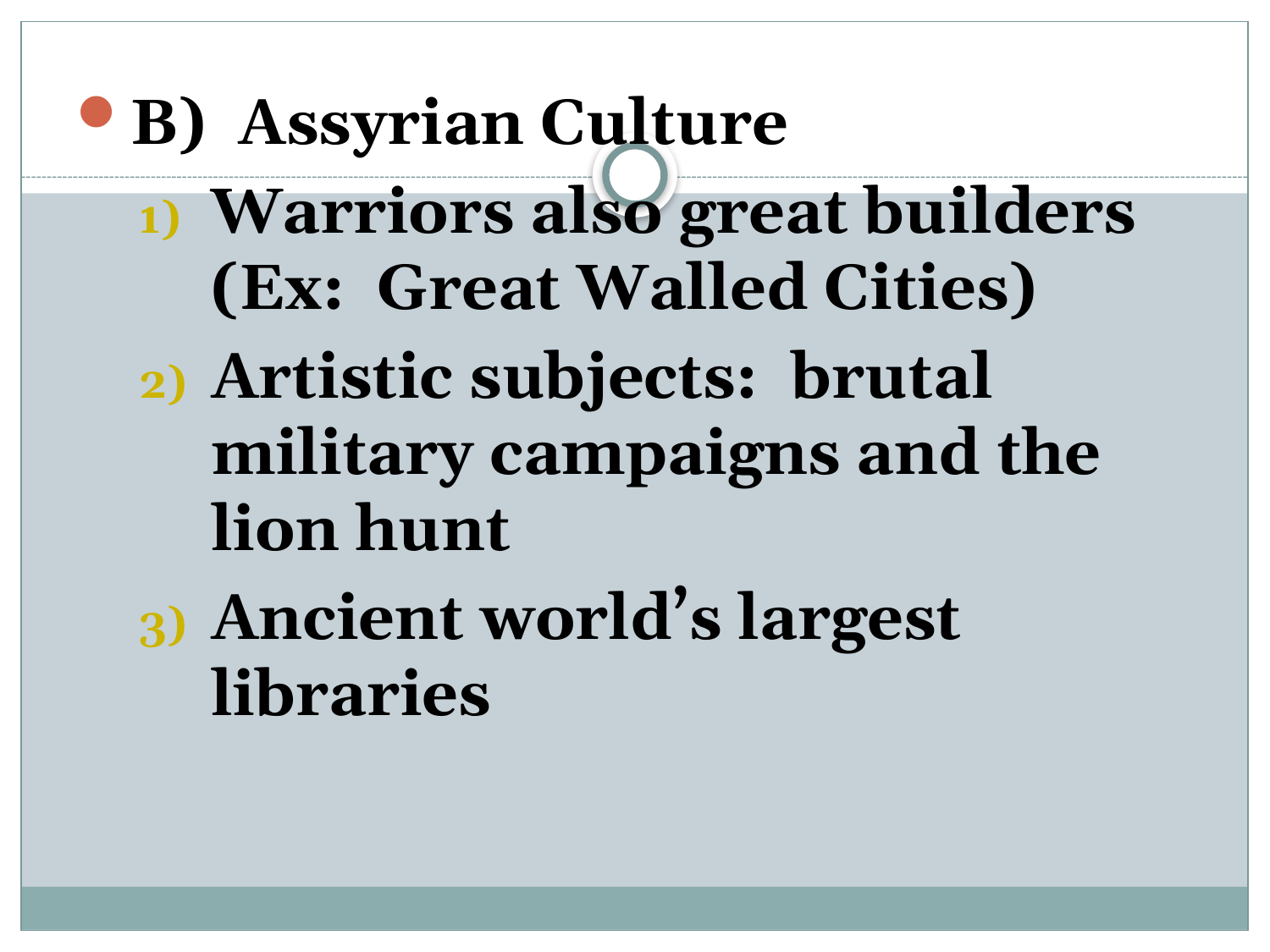

B)  Assyrian Culture
Warriors also great builders (Ex:  Great Walled Cities)
Artistic subjects:  brutal military campaigns and the lion hunt
Ancient world’s largest libraries